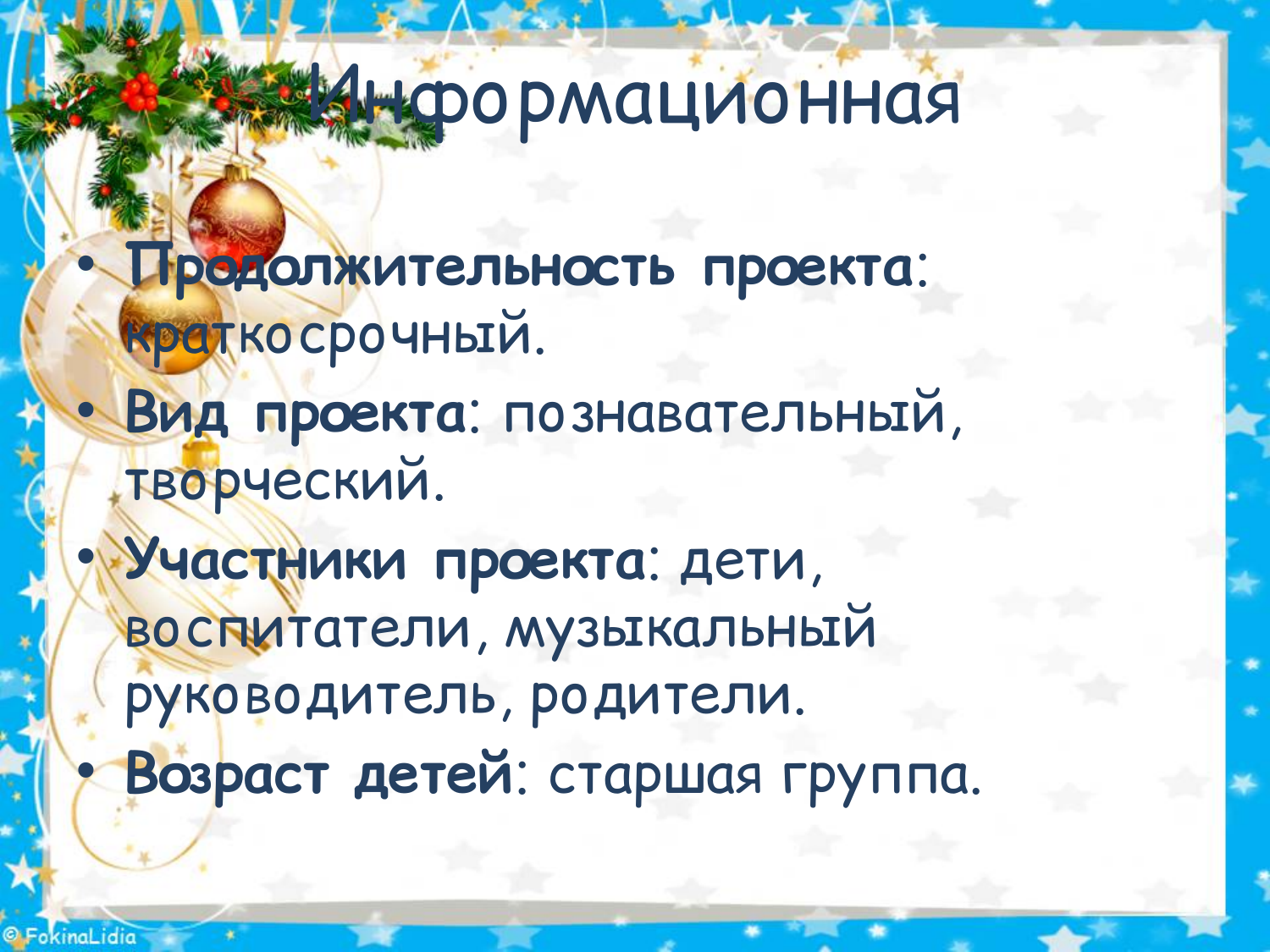

# Информационная
Продолжительность проекта: краткосрочный.
Вид проекта: познавательный, творческий.
Участники проекта: дети, воспитатели, музыкальный руководитель, родители.
Возраст детей: старшая группа.